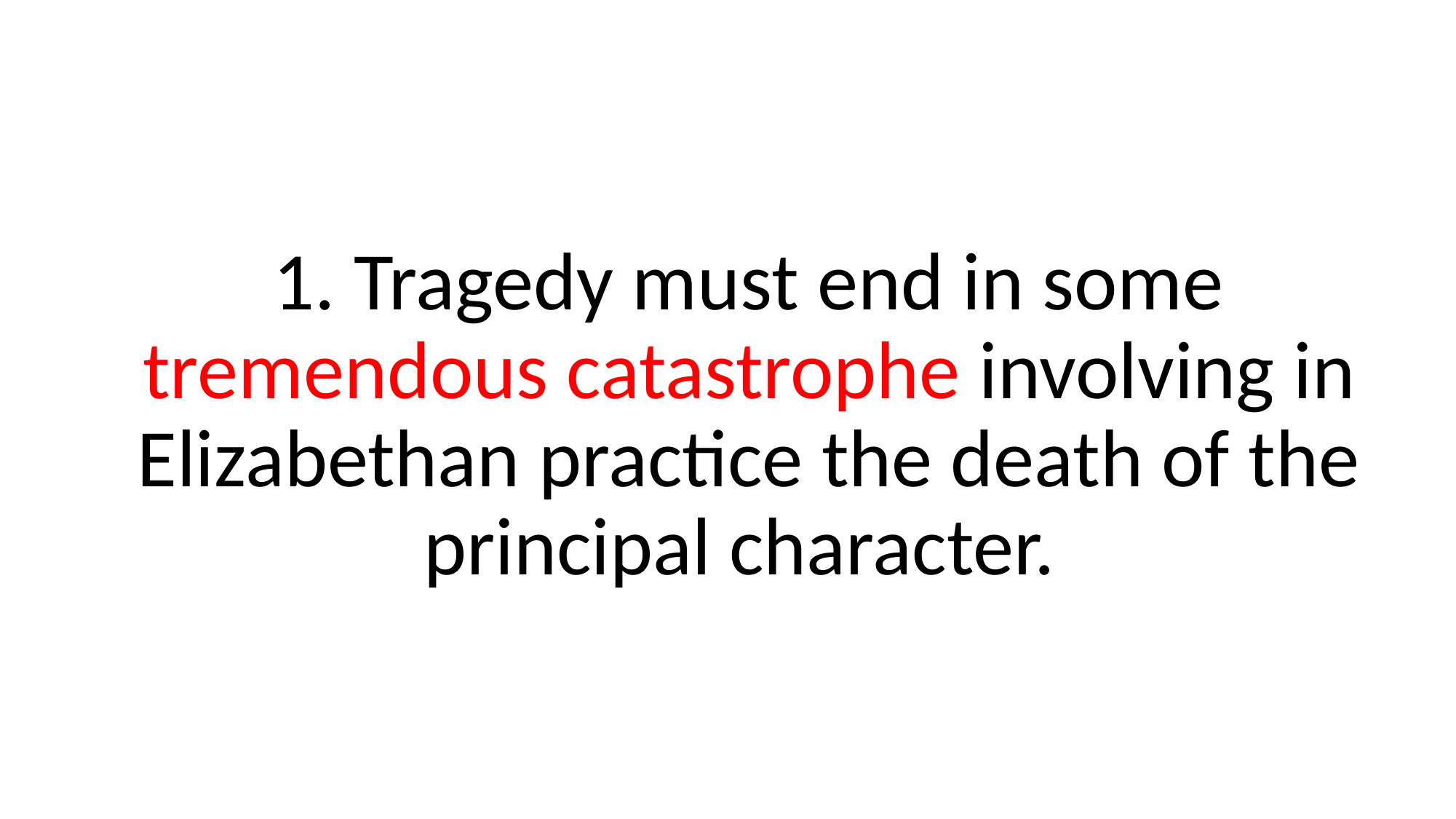

# 1. Tragedy must end in some tremendous catastrophe involving in Elizabethan practice the death of the principal character.